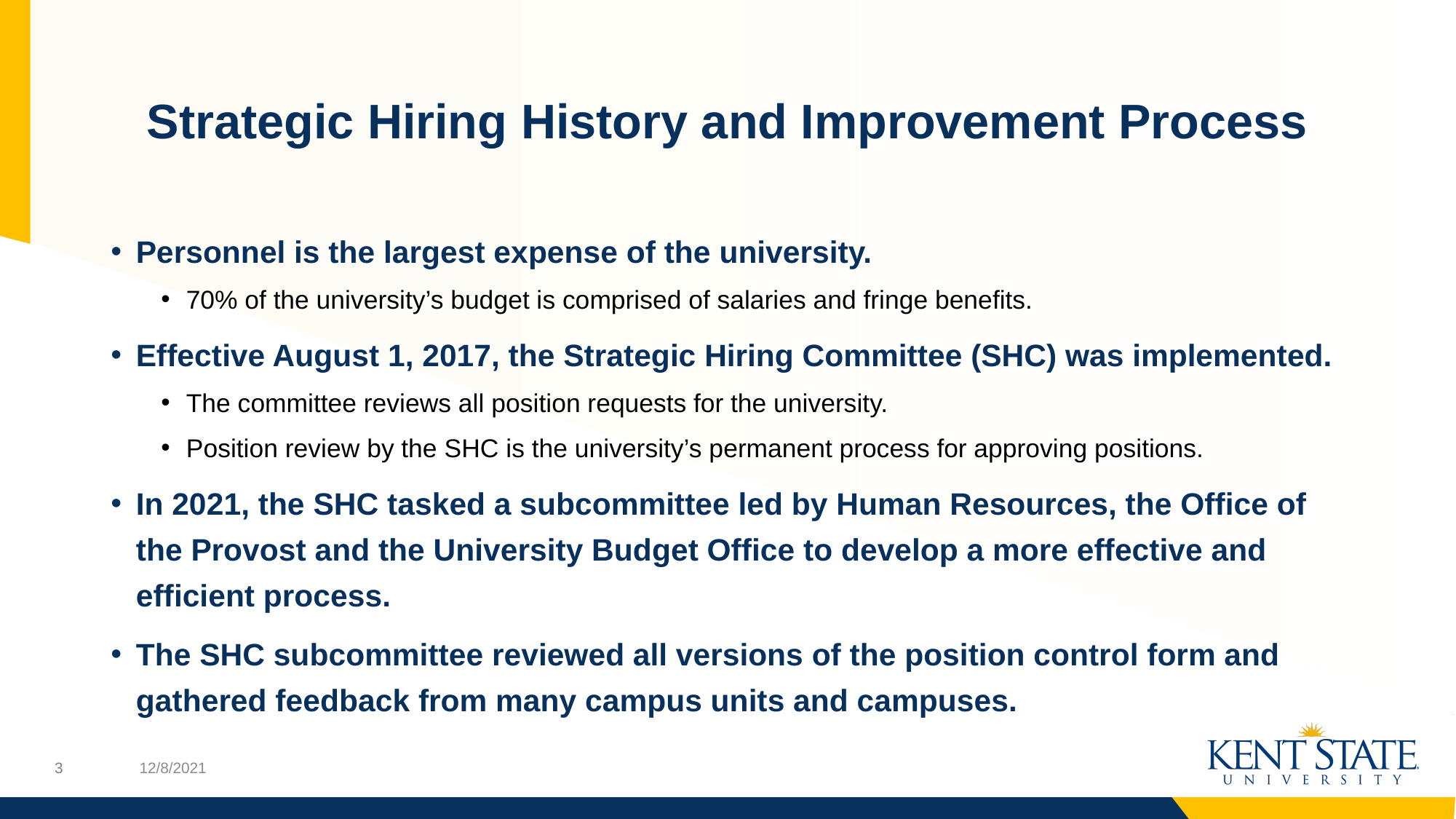

# Strategic Hiring History and Improvement Process
Personnel is the largest expense of the university.
70% of the university’s budget is comprised of salaries and fringe benefits.
Effective August 1, 2017, the Strategic Hiring Committee (SHC) was implemented.
The committee reviews all position requests for the university.
Position review by the SHC is the university’s permanent process for approving positions.
In 2021, the SHC tasked a subcommittee led by Human Resources, the Office of the Provost and the University Budget Office to develop a more effective and efficient process.
The SHC subcommittee reviewed all versions of the position control form and gathered feedback from many campus units and campuses.
12/8/2021